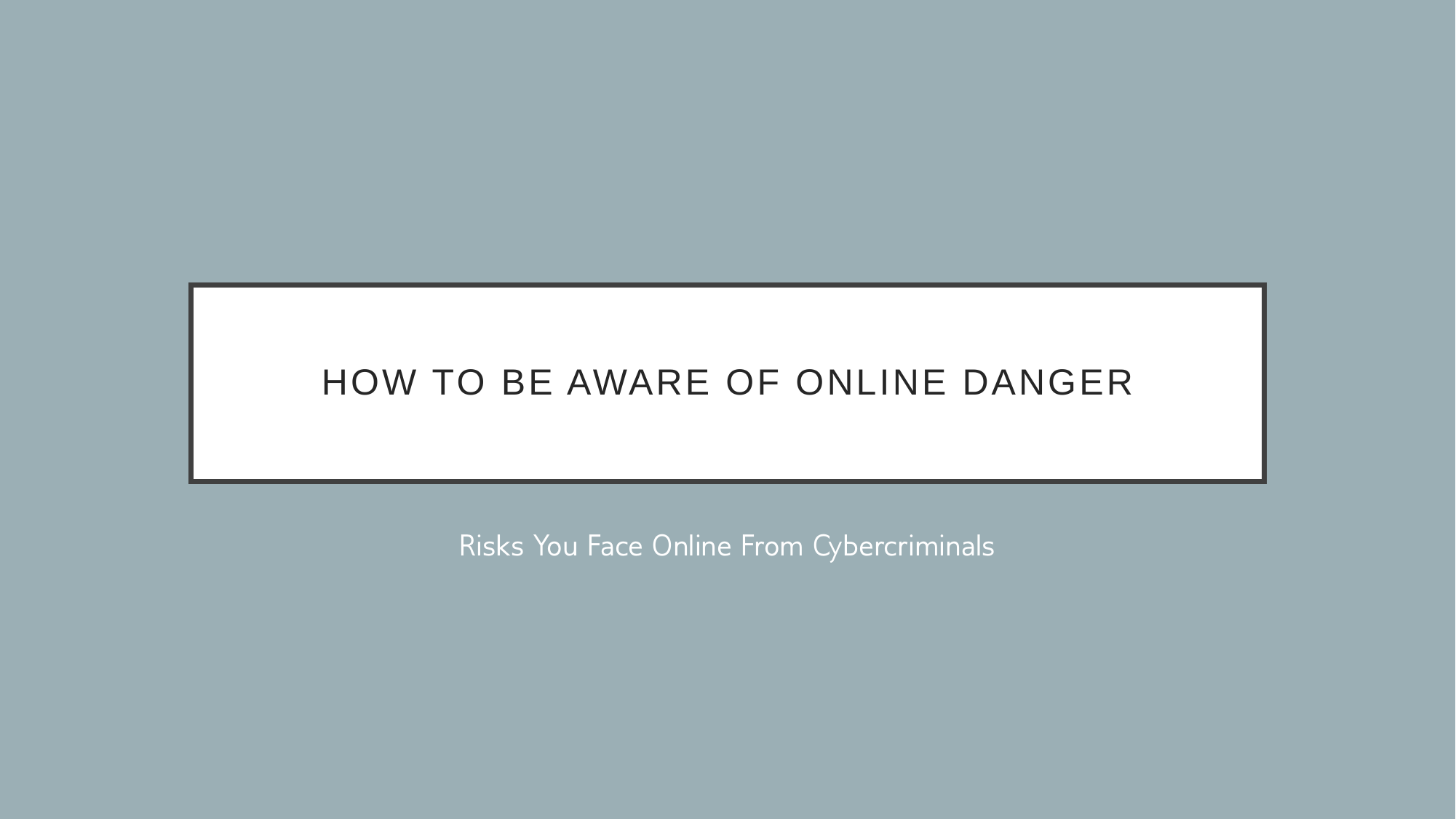

# How to be aware of online danger
Risks You Face Online From Cybercriminals